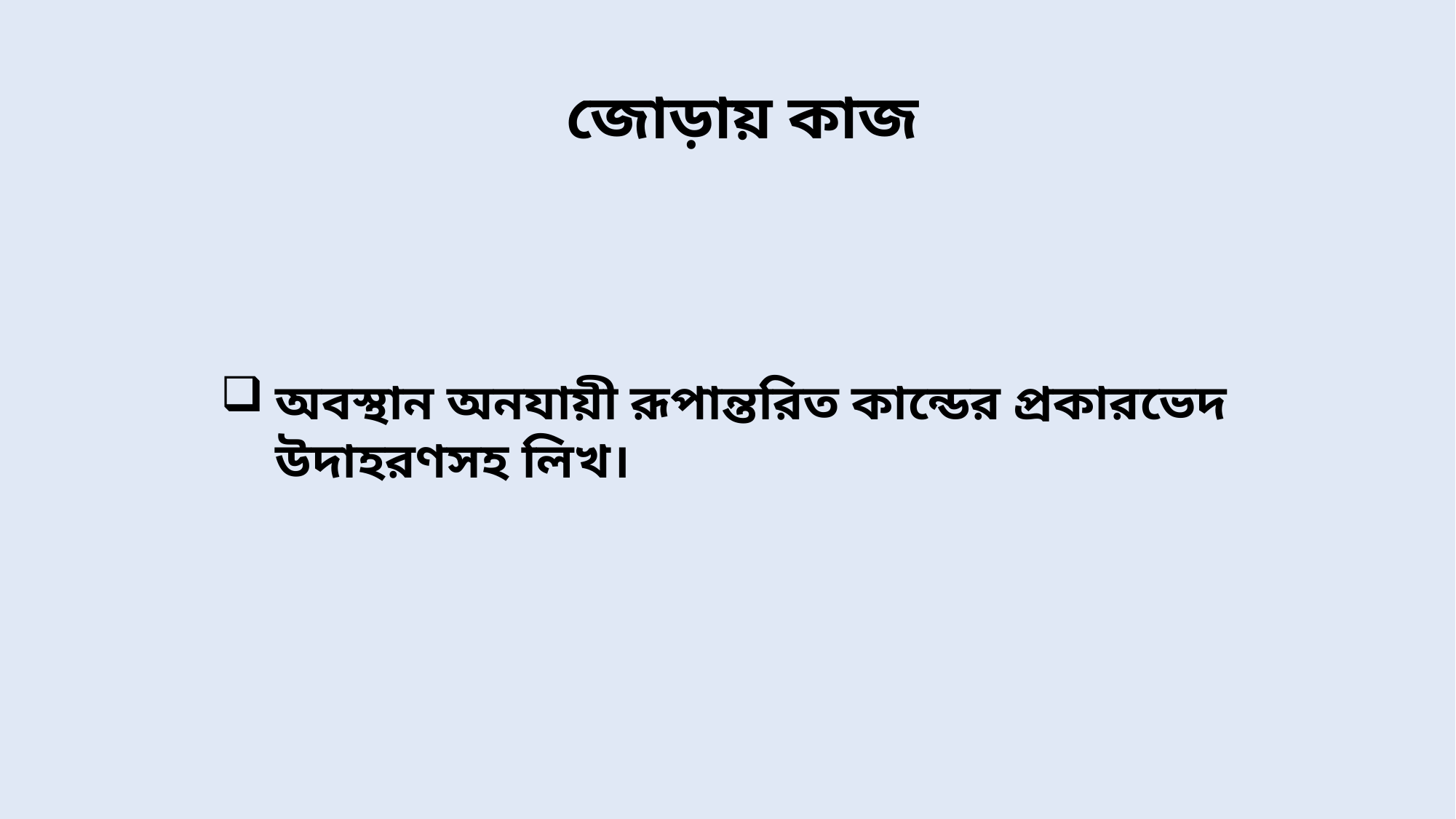

জোড়ায় কাজ
অবস্থান অনযায়ী রূপান্তরিত কান্ডের প্রকারভেদ উদাহরণসহ লিখ।